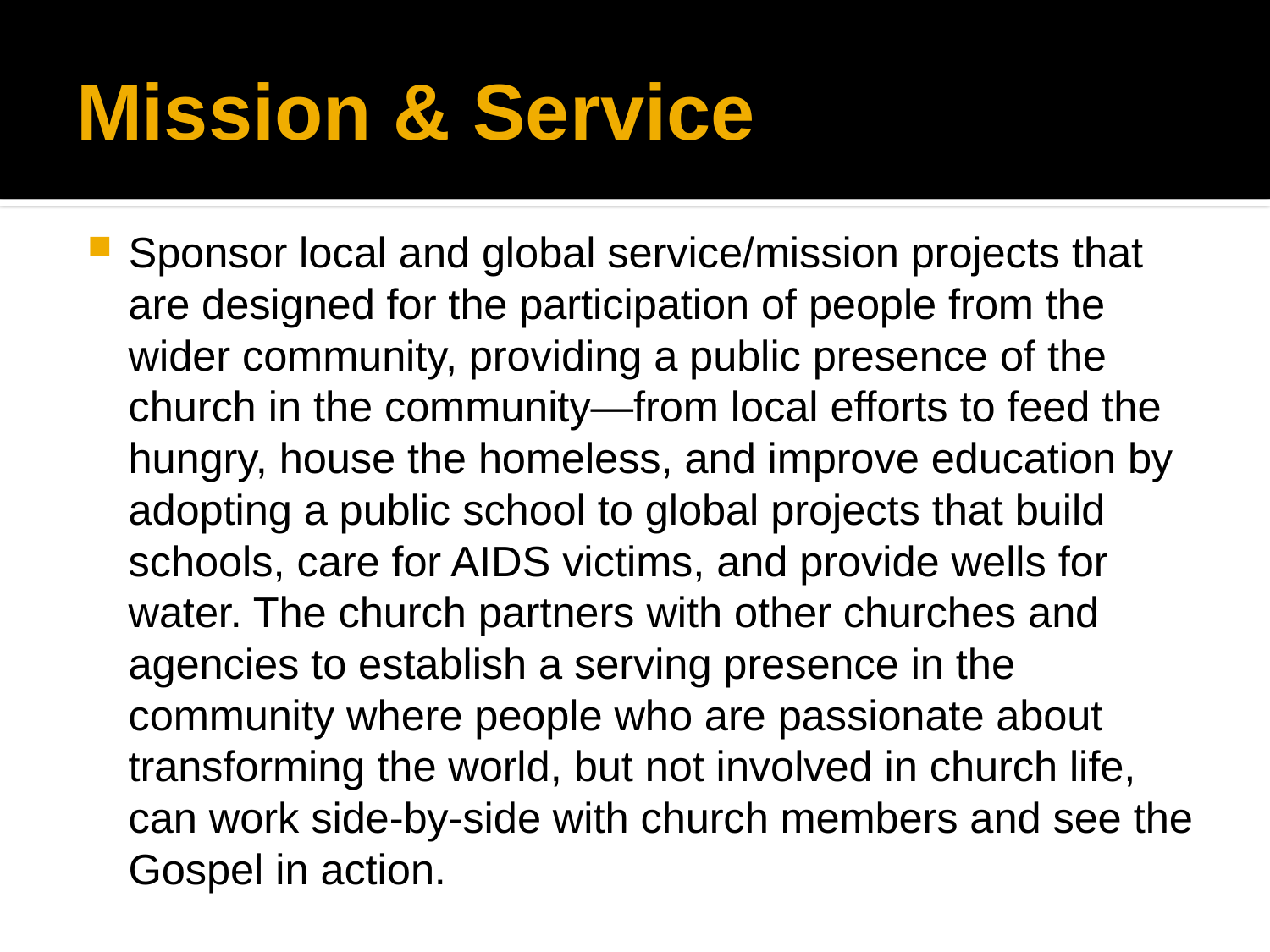

# Mission & Service
Sponsor local and global service/mission projects that are designed for the participation of people from the wider community, providing a public presence of the church in the community—from local efforts to feed the hungry, house the homeless, and improve education by adopting a public school to global projects that build schools, care for AIDS victims, and provide wells for water. The church partners with other churches and agencies to establish a serving presence in the community where people who are passionate about transforming the world, but not involved in church life, can work side-by-side with church members and see the Gospel in action.